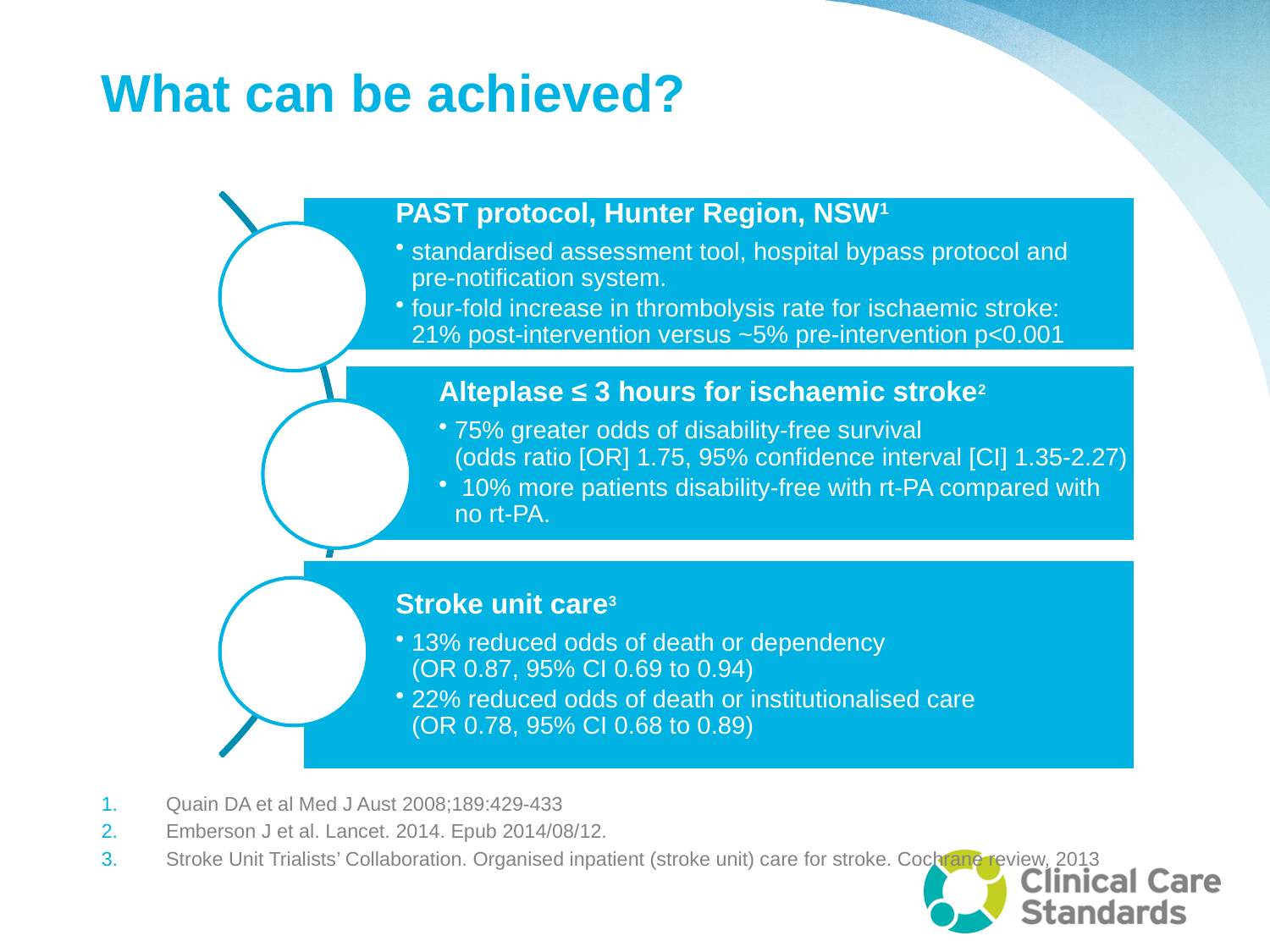

# What can be achieved?
PAST protocol, Hunter Region, NSW1
standardised assessment tool, hospital bypass protocol and
pre-notification system.
four-fold increase in thrombolysis rate for ischaemic stroke:
21% post-intervention versus ~5% pre-intervention p<0.001
Alteplase ≤ 3 hours for ischaemic stroke2
75% greater odds of disability-free survival
(odds ratio [OR] 1.75, 95% confidence interval [CI] 1.35-2.27)
 10% more patients disability-free with rt-PA compared with no rt-PA.
Stroke unit care3
13% reduced odds of death or dependency
(OR 0.87, 95% CI 0.69 to 0.94)
22% reduced odds of death or institutionalised care
(OR 0.78, 95% CI 0.68 to 0.89)
Quain DA et al Med J Aust 2008;189:429-433
Emberson J et al. Lancet. 2014. Epub 2014/08/12.
Stroke Unit Trialists’ Collaboration. Organised inpatient (stroke unit) care for stroke. Cochrane review, 2013